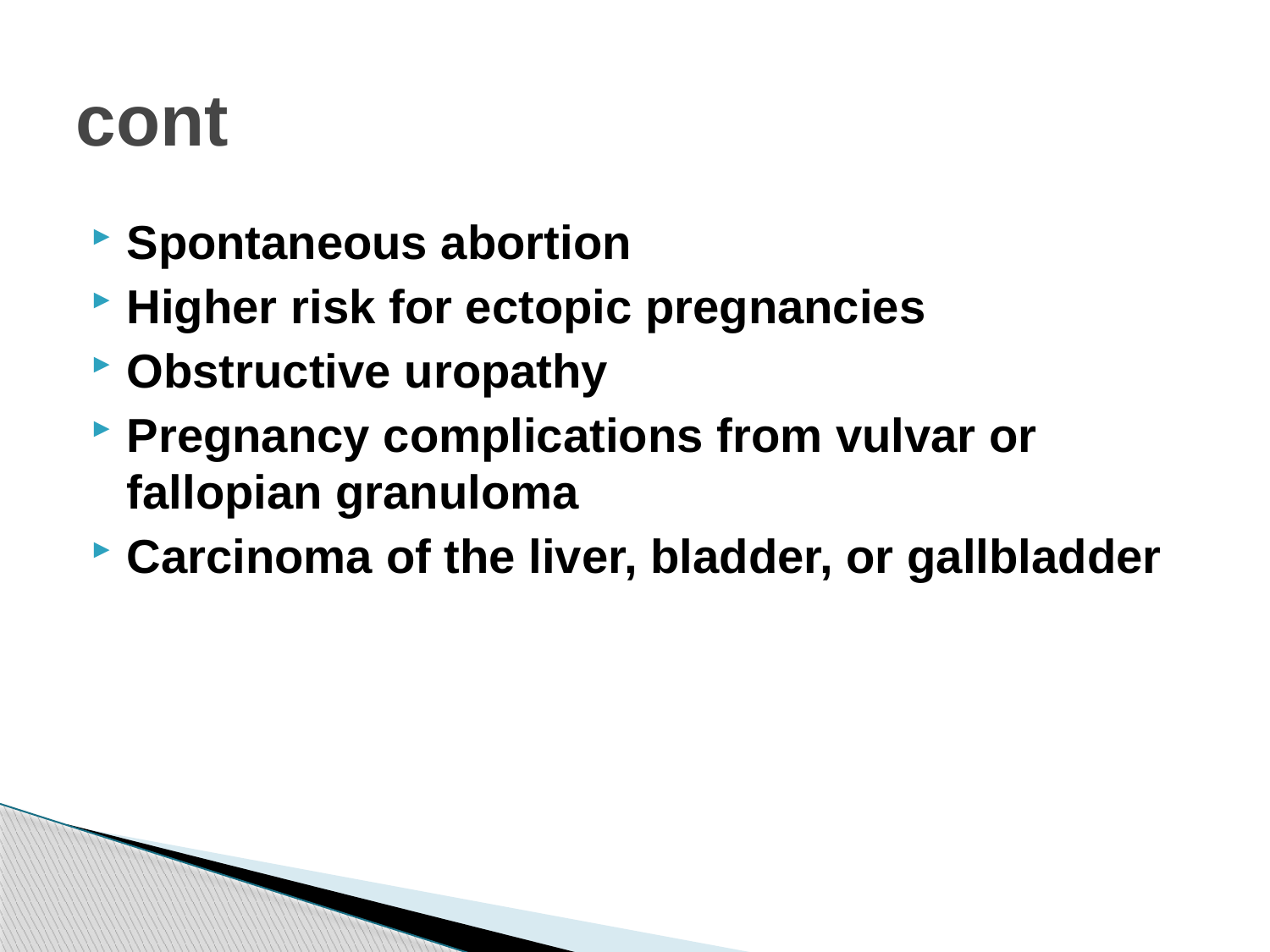

# cont
Spontaneous abortion
Higher risk for ectopic pregnancies
Obstructive uropathy
Pregnancy complications from vulvar or fallopian granuloma
Carcinoma of the liver, bladder, or gallbladder